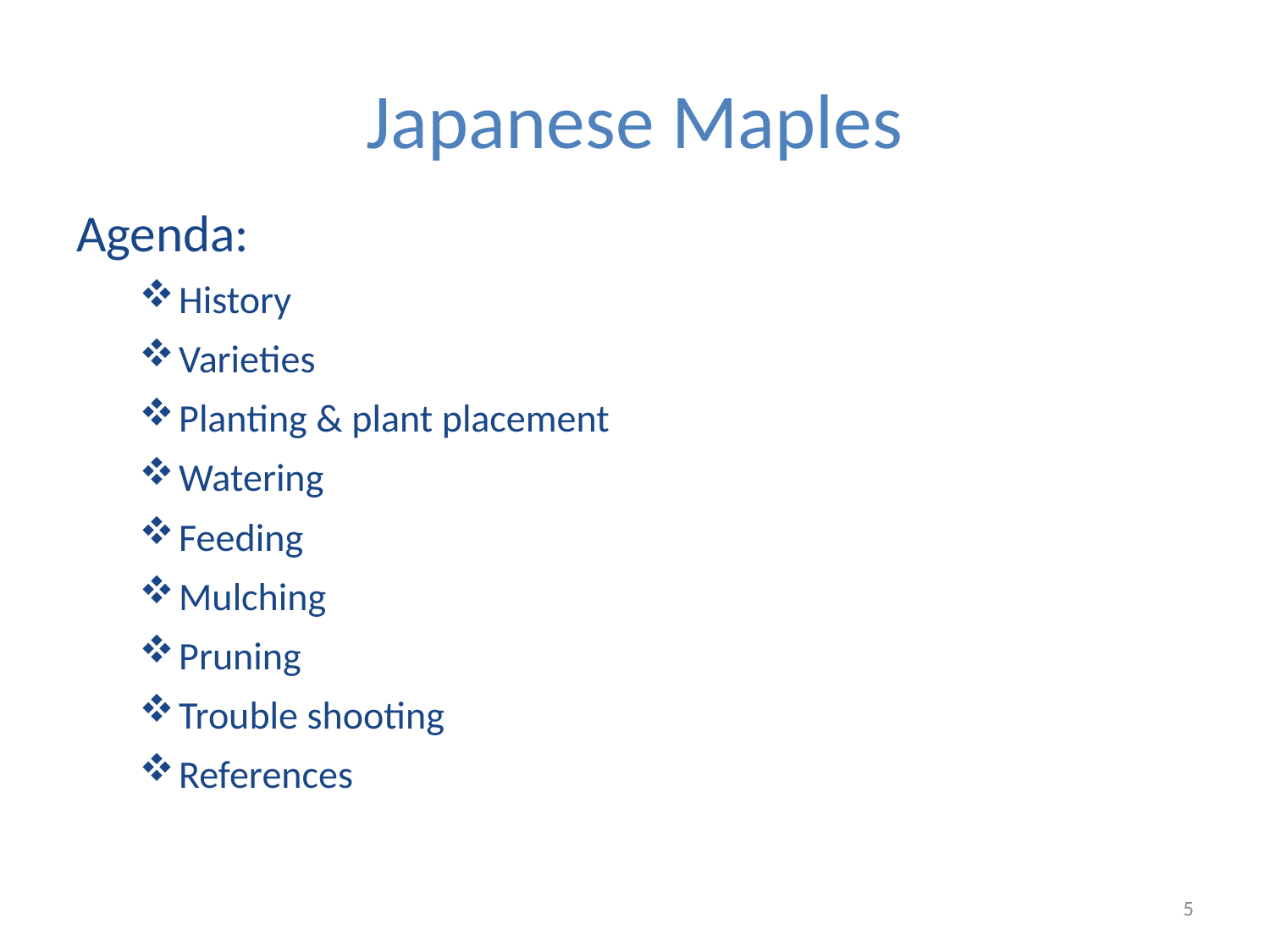

# Japanese Maples
Agenda:
History
Varieties
Planting & plant placement
Watering
Feeding
Mulching
Pruning
Trouble shooting
References

5